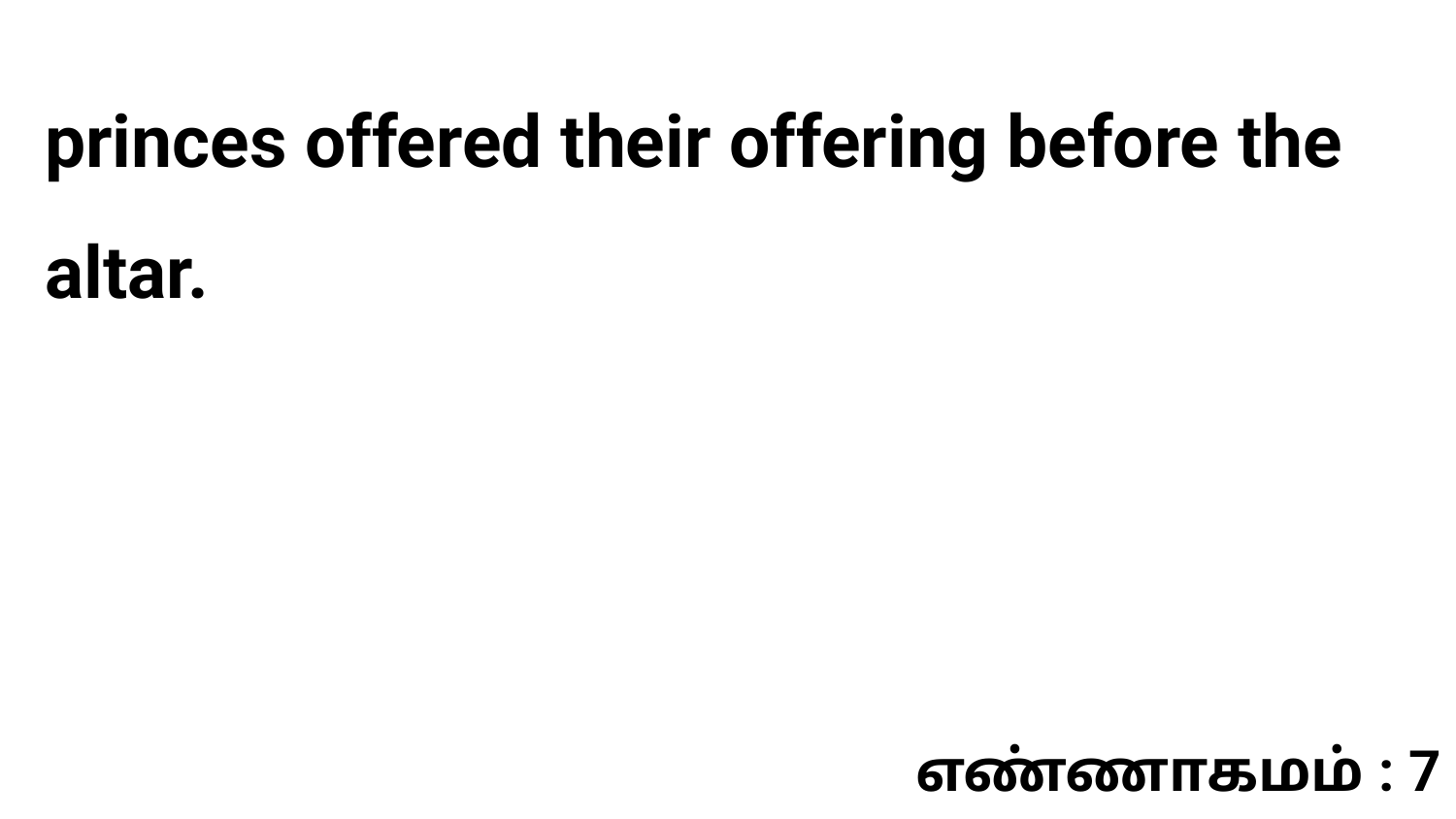

princes offered their offering before the altar.
எண்ணாகமம் : 7